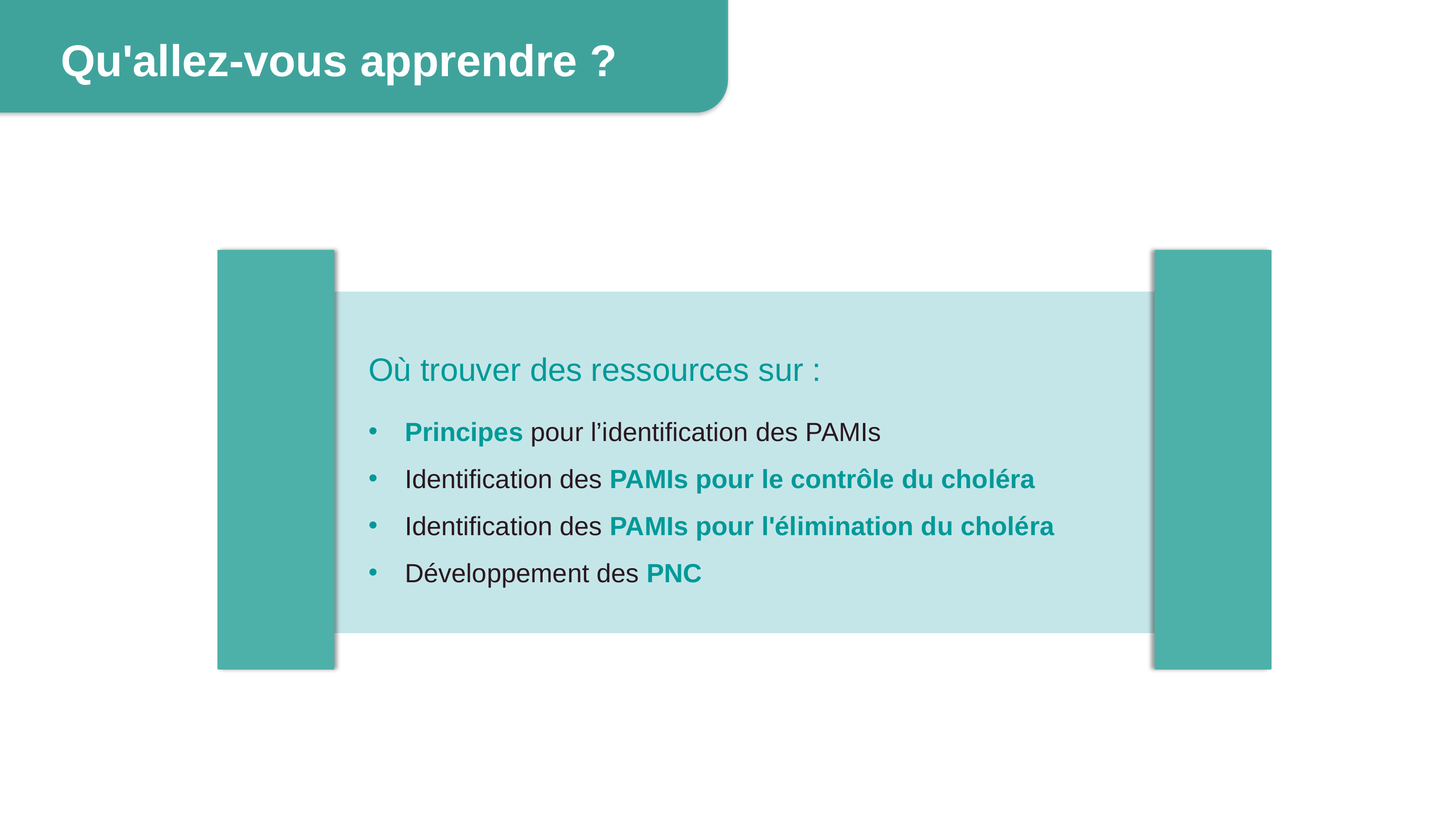

Qu'allez-vous apprendre ?

Où trouver des ressources sur :
Principes pour l’identification des PAMIs
Identification des PAMIs pour le contrôle du choléra
Identification des PAMIs pour l'élimination du choléra
Développement des PNC
3